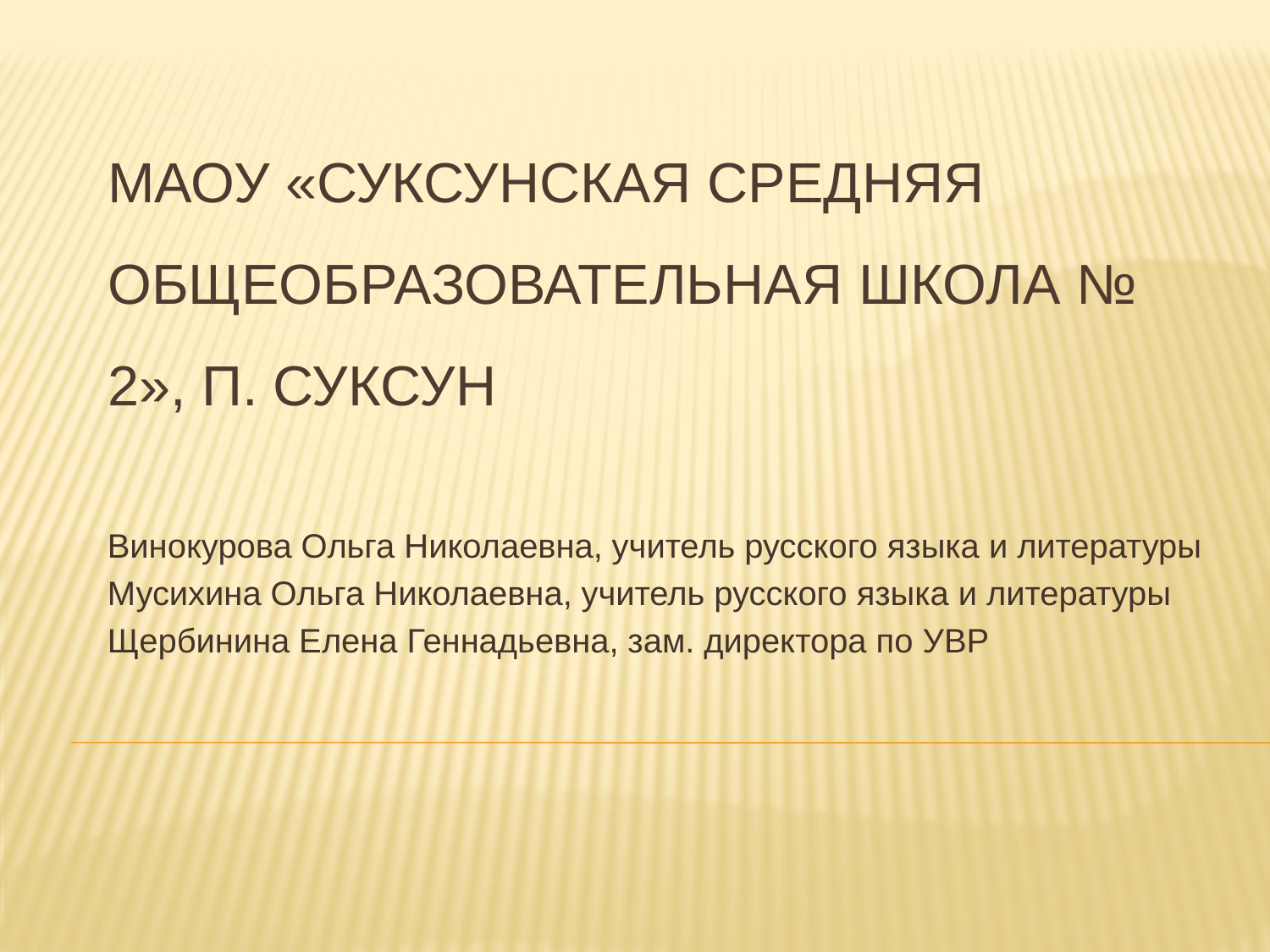

# МАОУ «Суксунская средняя общеобразовательная школа № 2», п. Суксун

Винокурова Ольга Николаевна, учитель русского языка и литературы
Мусихина Ольга Николаевна, учитель русского языка и литературы
Щербинина Елена Геннадьевна, зам. директора по УВР